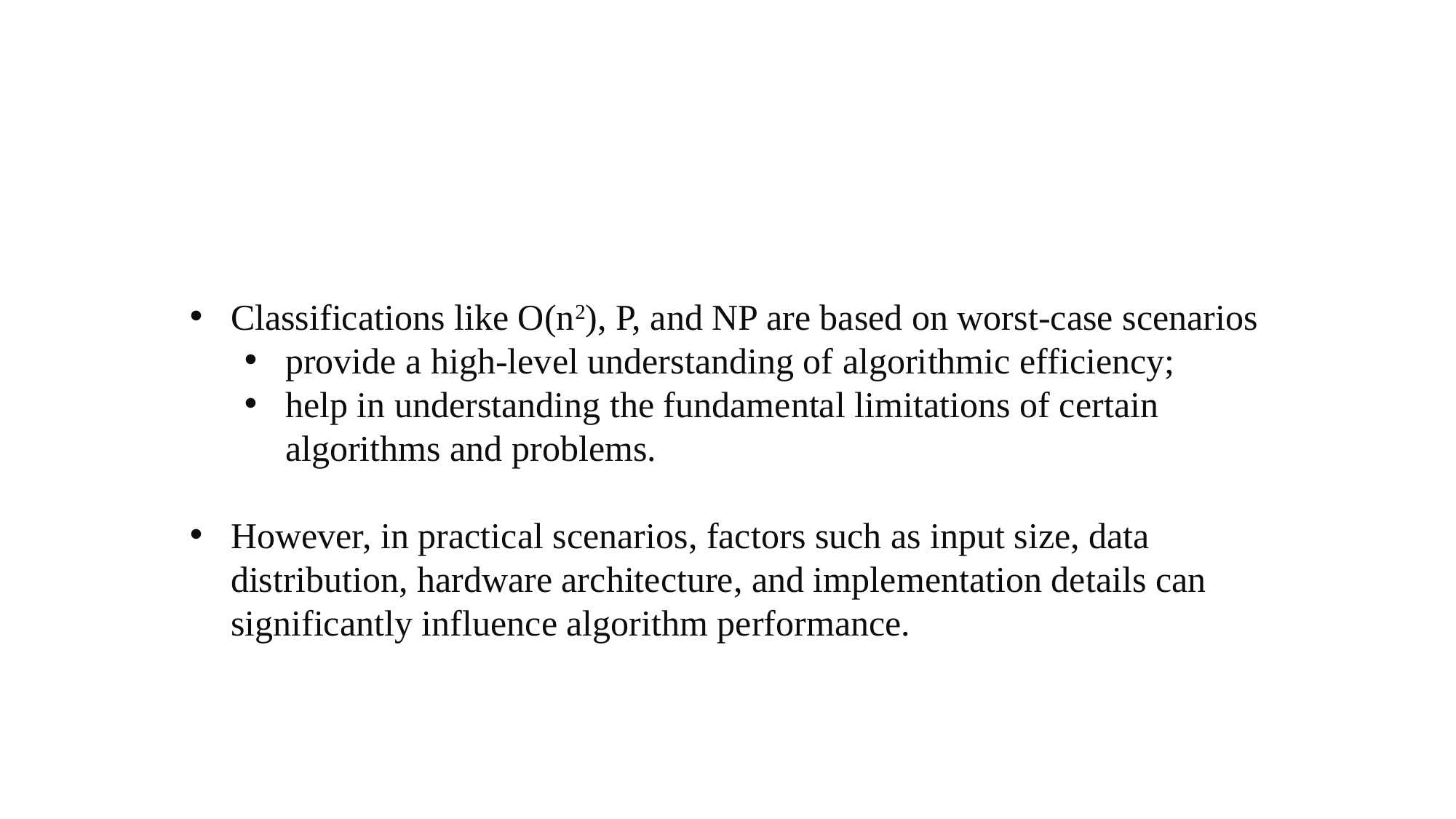

Classifications like O(n2), P, and NP are based on worst-case scenarios
provide a high-level understanding of algorithmic efficiency;
help in understanding the fundamental limitations of certain algorithms and problems.

However, in practical scenarios, factors such as input size, data distribution, hardware architecture, and implementation details can significantly influence algorithm performance.